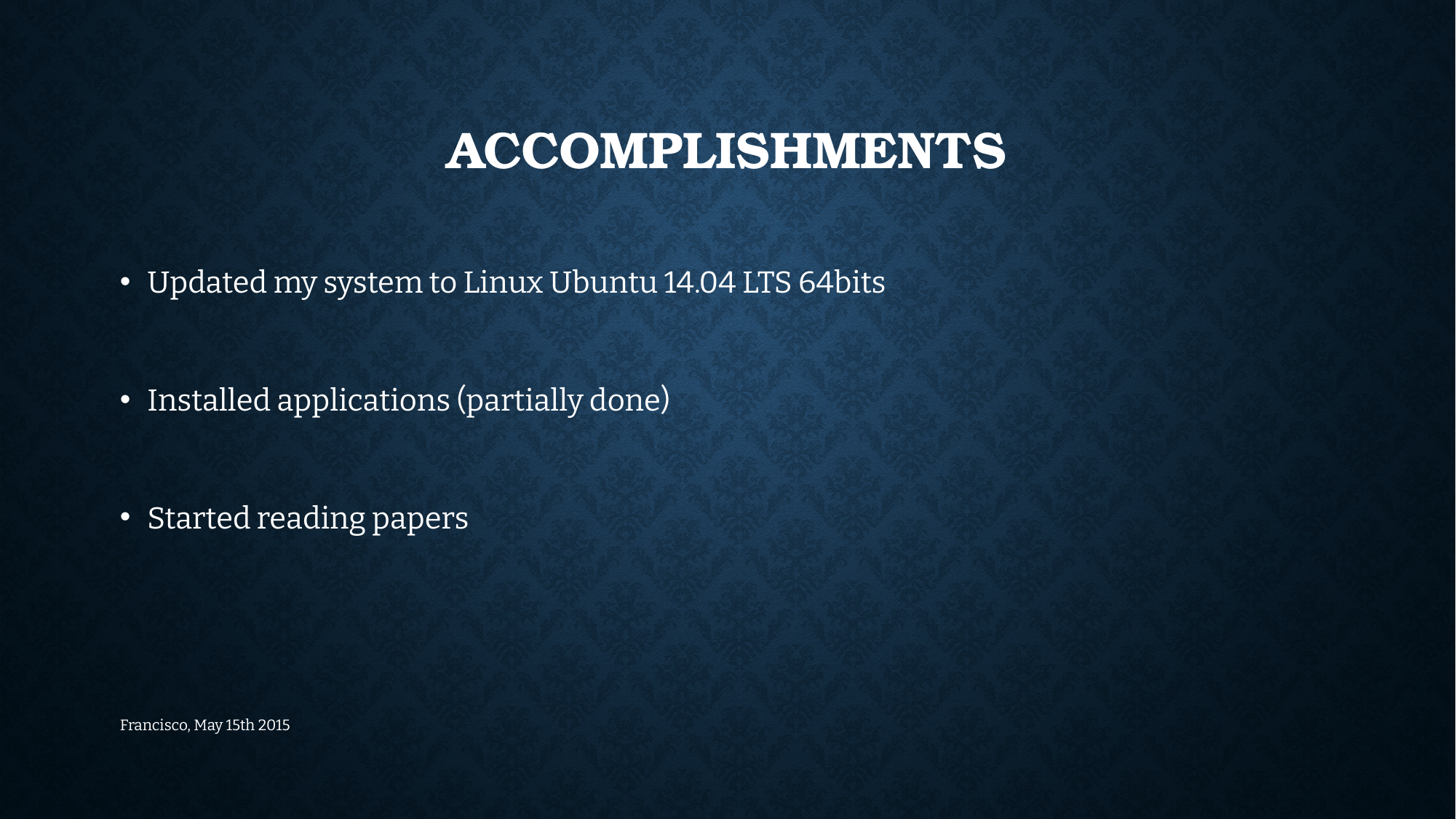

# accomplishments
Updated my system to Linux Ubuntu 14.04 LTS 64bits

Installed applications (partially done)

Started reading papers

Francisco, May 15th 2015